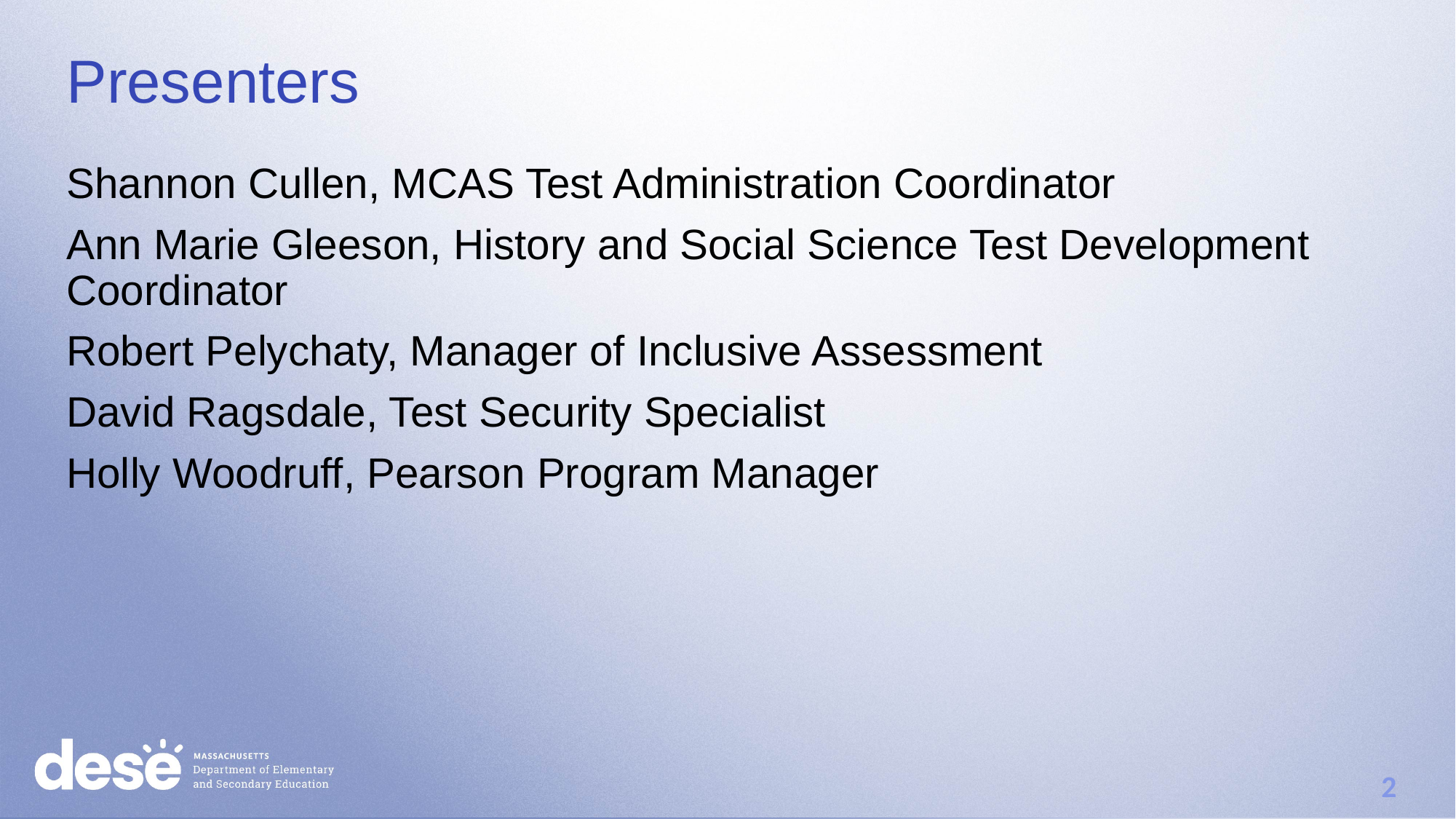

# Presenters
Shannon Cullen, MCAS Test Administration Coordinator
Ann Marie Gleeson, History and Social Science Test Development Coordinator
Robert Pelychaty, Manager of Inclusive Assessment
David Ragsdale, Test Security Specialist
Holly Woodruff, Pearson Program Manager